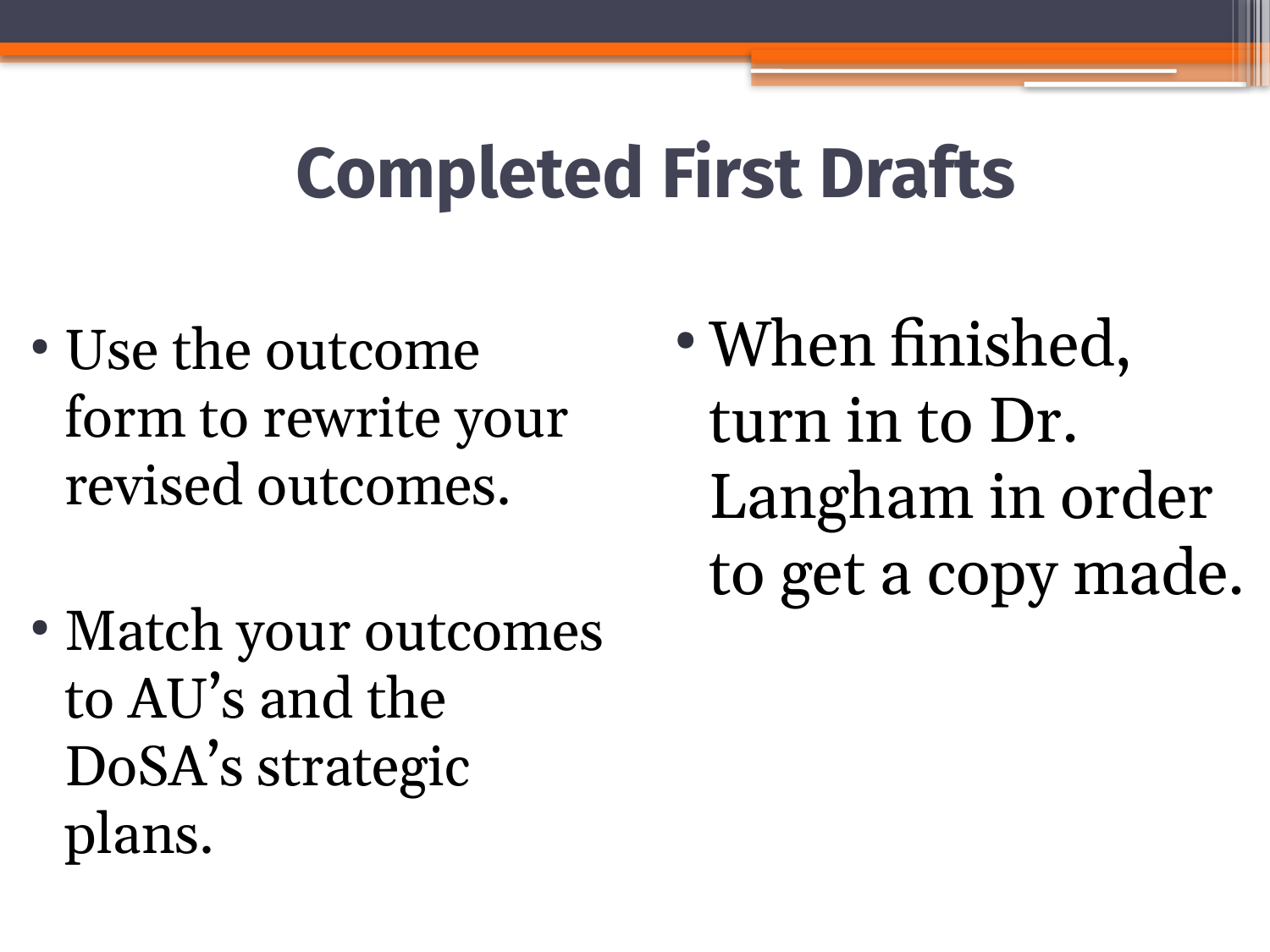

# Completed First Drafts
When finished, turn in to Dr. Langham in order to get a copy made.
Use the outcome form to rewrite your revised outcomes.

Match your outcomes to AU’s and the DoSA’s strategic plans.